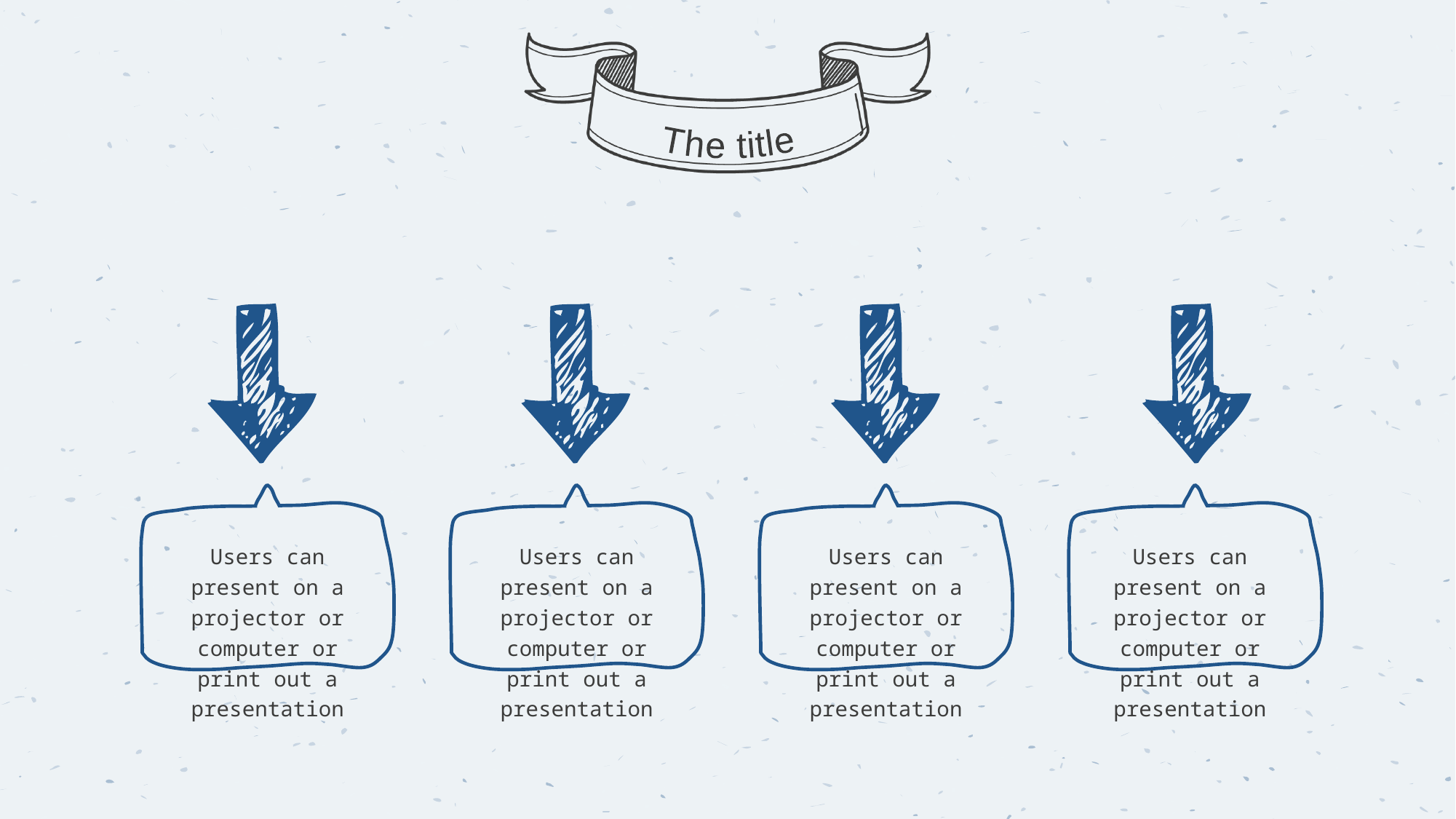

The title

Users can present on a projector or computer or print out a presentation
Users can present on a projector or computer or print out a presentation
Users can present on a projector or computer or print out a presentation
Users can present on a projector or computer or print out a presentation